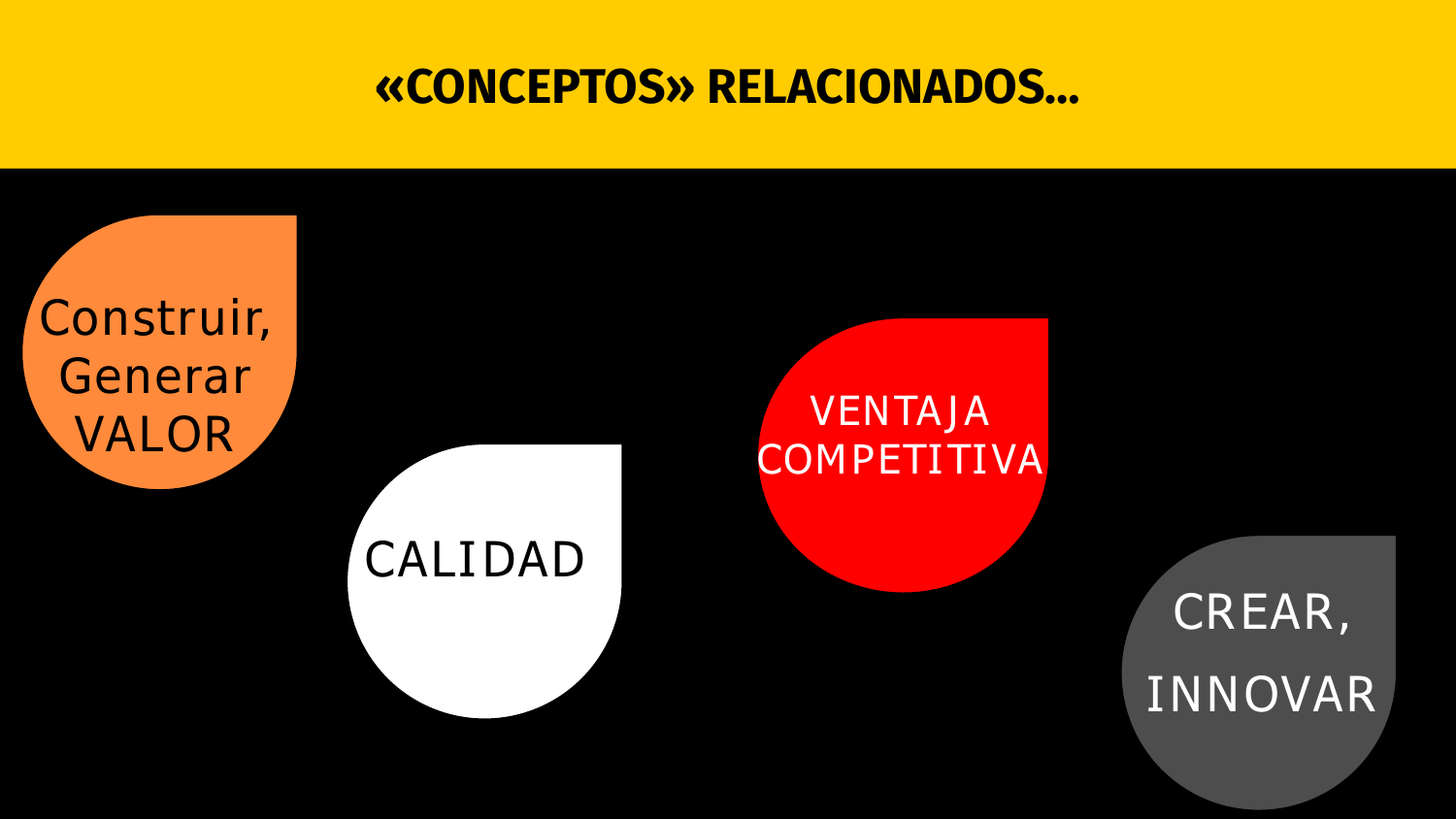

«CONCEPTOS» RELACIONADOS…

Construir,
Generar
VALOR

VENTAJA COMPETITIVA

CALIDAD

CREAR,
INNOVAR